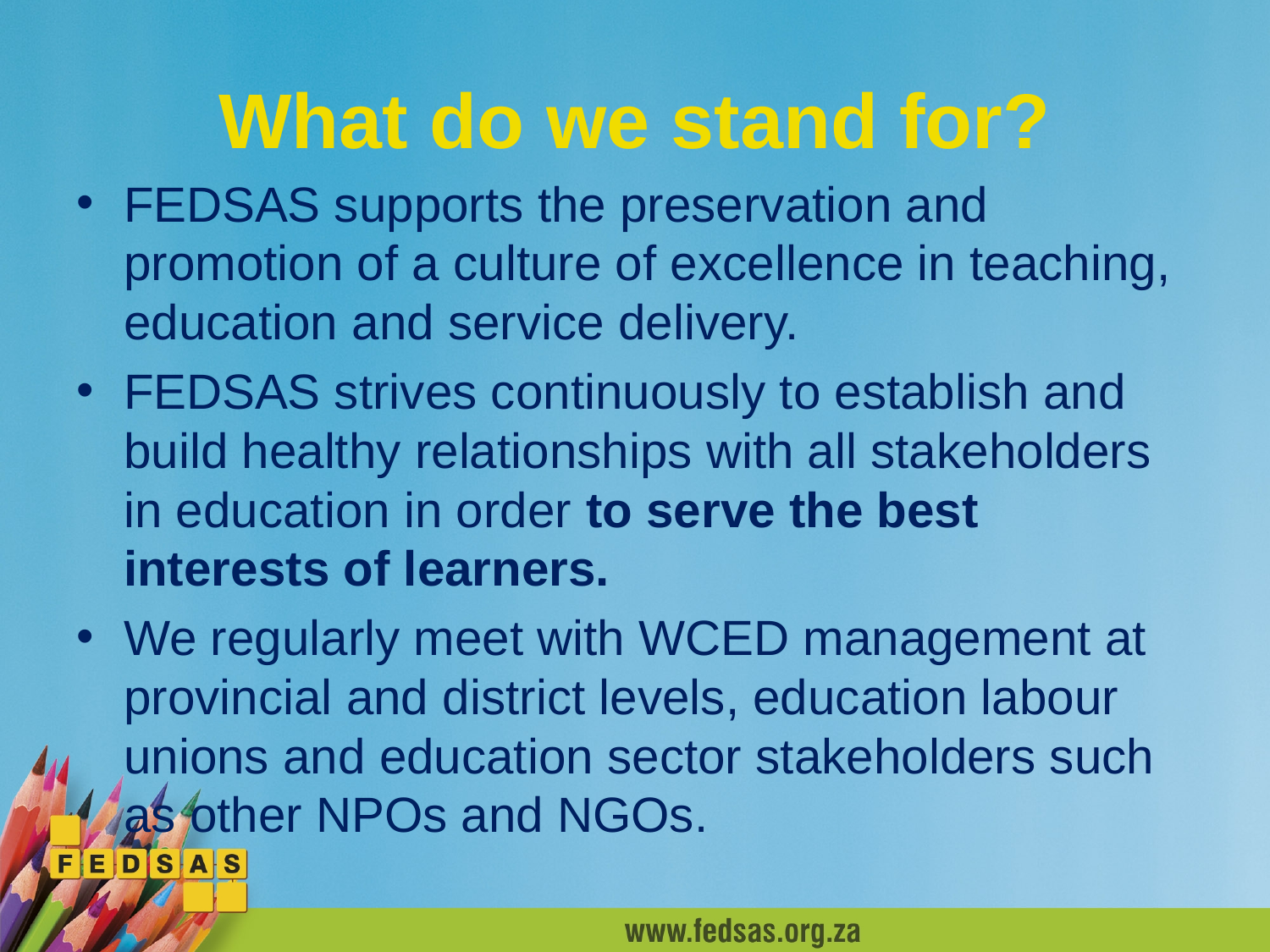

# What do we stand for?
FEDSAS supports the preservation and promotion of a culture of excellence in teaching, education and service delivery.
FEDSAS strives continuously to establish and build healthy relationships with all stakeholders in education in order to serve the best interests of learners.
We regularly meet with WCED management at provincial and district levels, education labour unions and education sector stakeholders such as other NPOs and NGOs.